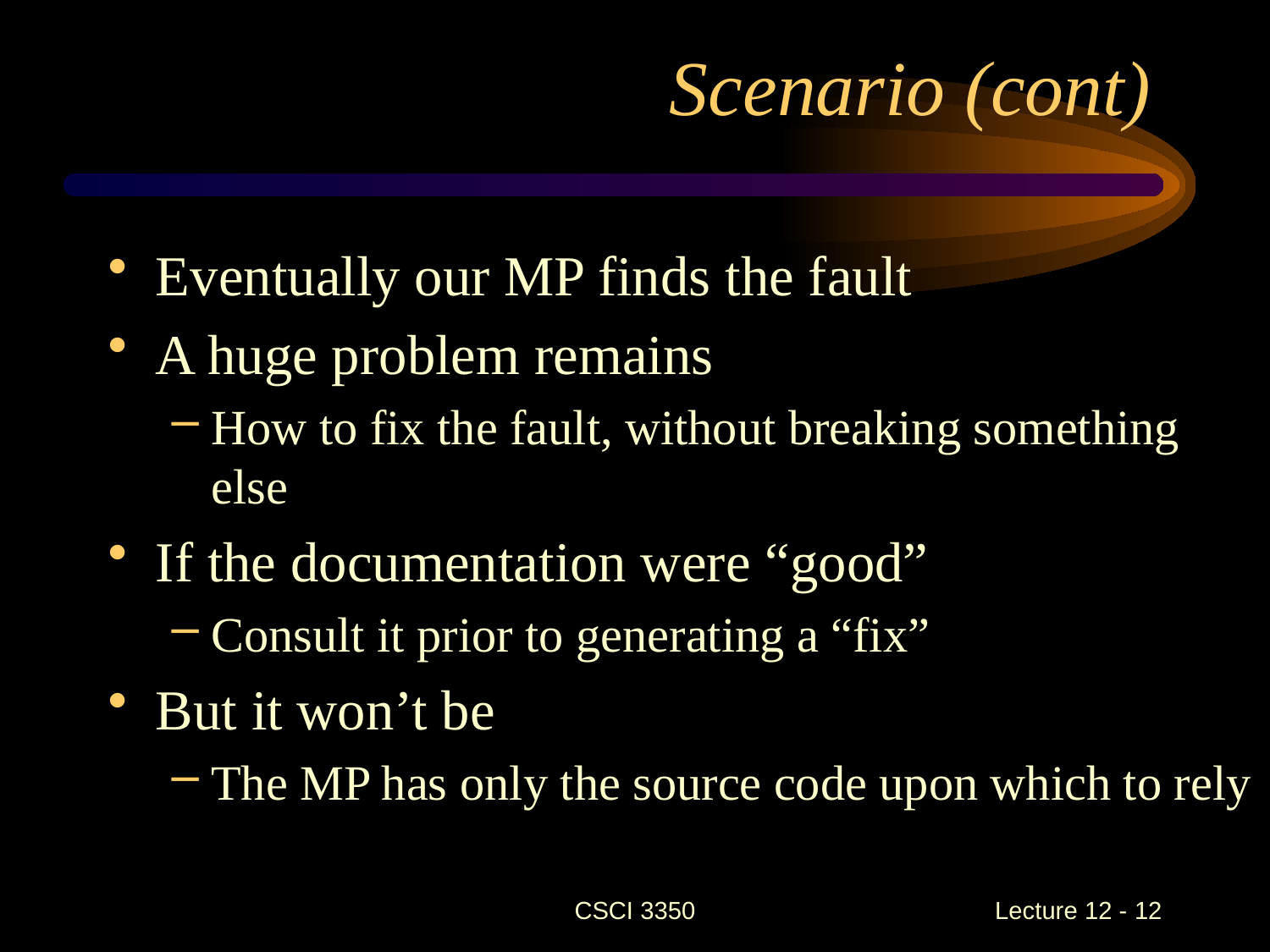

# Scenario (cont)
Eventually our MP finds the fault
A huge problem remains
How to fix the fault, without breaking something else
If the documentation were “good”
Consult it prior to generating a “fix”
But it won’t be
The MP has only the source code upon which to rely

CSCI 3350
Lecture 12 - 12